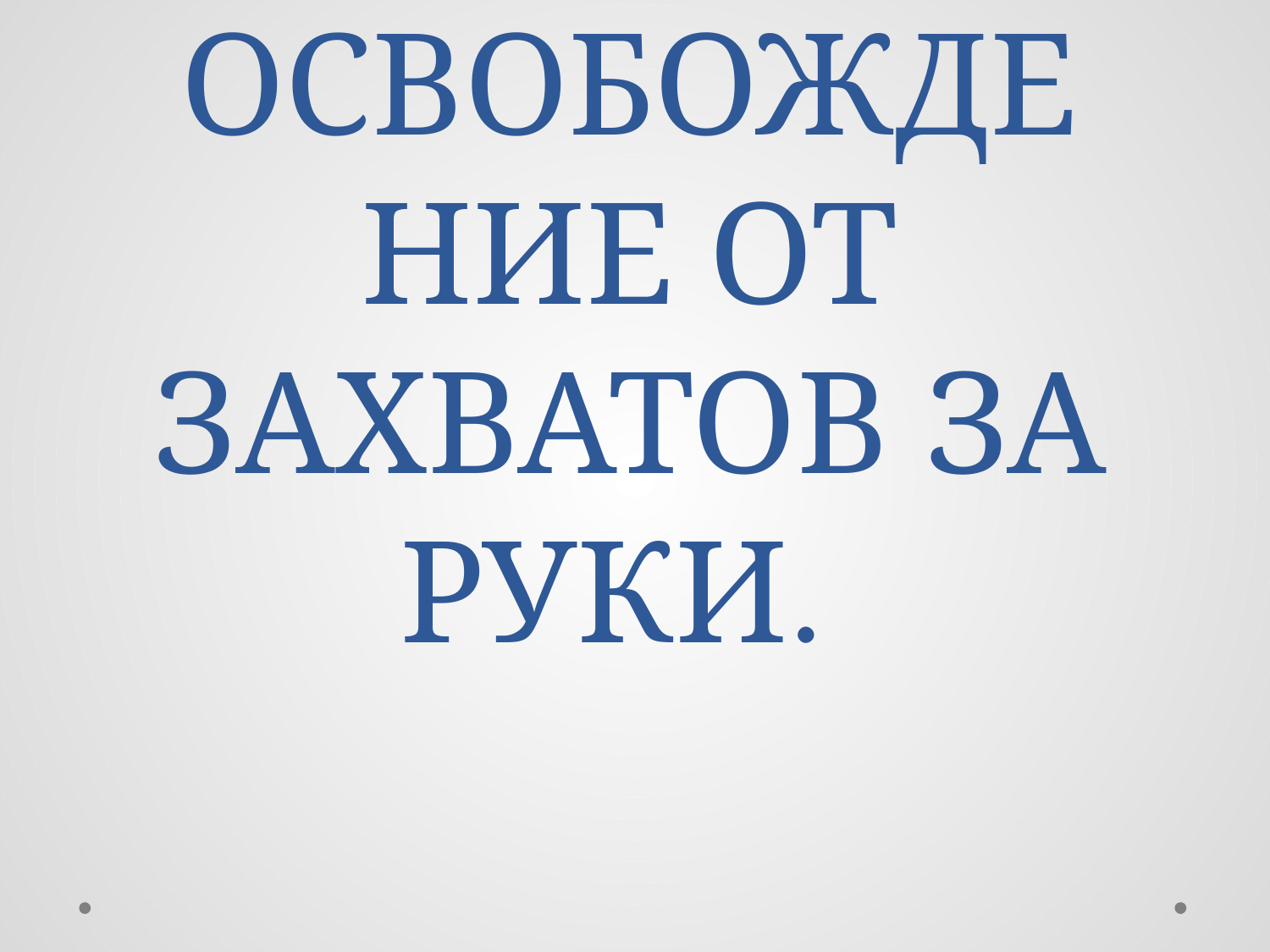

# ОСВОБОЖДЕ НИЕ ОТ ЗАХВАТОВ ЗА РУКИ.